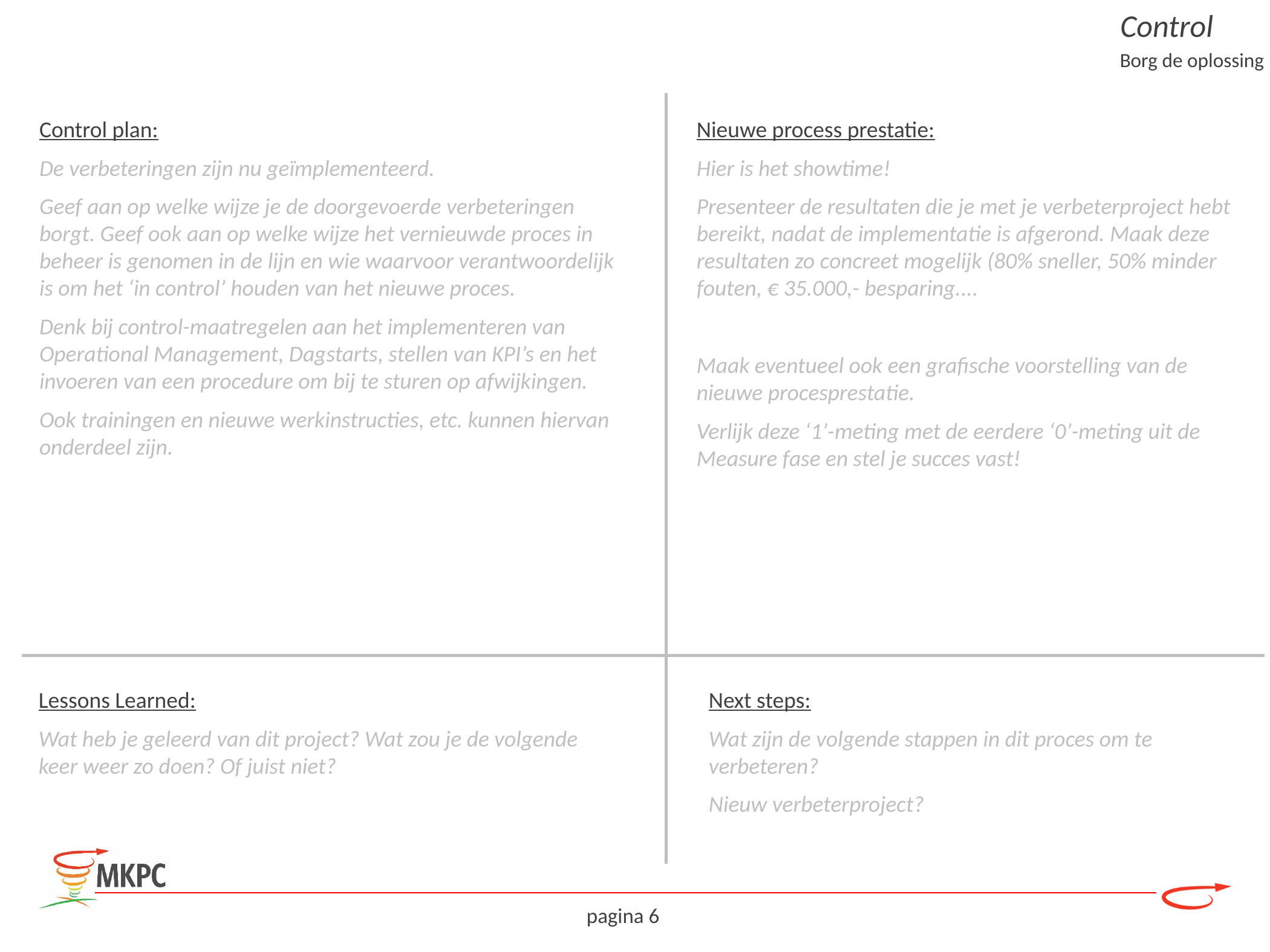

Control
Borg de oplossing
Control plan:
De verbeteringen zijn nu geïmplementeerd.
Geef aan op welke wijze je de doorgevoerde verbeteringen borgt. Geef ook aan op welke wijze het vernieuwde proces in beheer is genomen in de lijn en wie waarvoor verantwoordelijk is om het ‘in control’ houden van het nieuwe proces.
Denk bij control-maatregelen aan het implementeren van Operational Management, Dagstarts, stellen van KPI’s en het invoeren van een procedure om bij te sturen op afwijkingen.
Ook trainingen en nieuwe werkinstructies, etc. kunnen hiervan onderdeel zijn.
Nieuwe process prestatie:
Hier is het showtime!
Presenteer de resultaten die je met je verbeterproject hebt bereikt, nadat de implementatie is afgerond. Maak deze resultaten zo concreet mogelijk (80% sneller, 50% minder fouten, € 35.000,- besparing....

Maak eventueel ook een grafische voorstelling van de nieuwe procesprestatie.
Verlijk deze ‘1’-meting met de eerdere ‘0’-meting uit de Measure fase en stel je succes vast!
Lessons Learned:
Wat heb je geleerd van dit project? Wat zou je de volgende keer weer zo doen? Of juist niet?

Next steps:
Wat zijn de volgende stappen in dit proces om te verbeteren?
Nieuw verbeterproject?